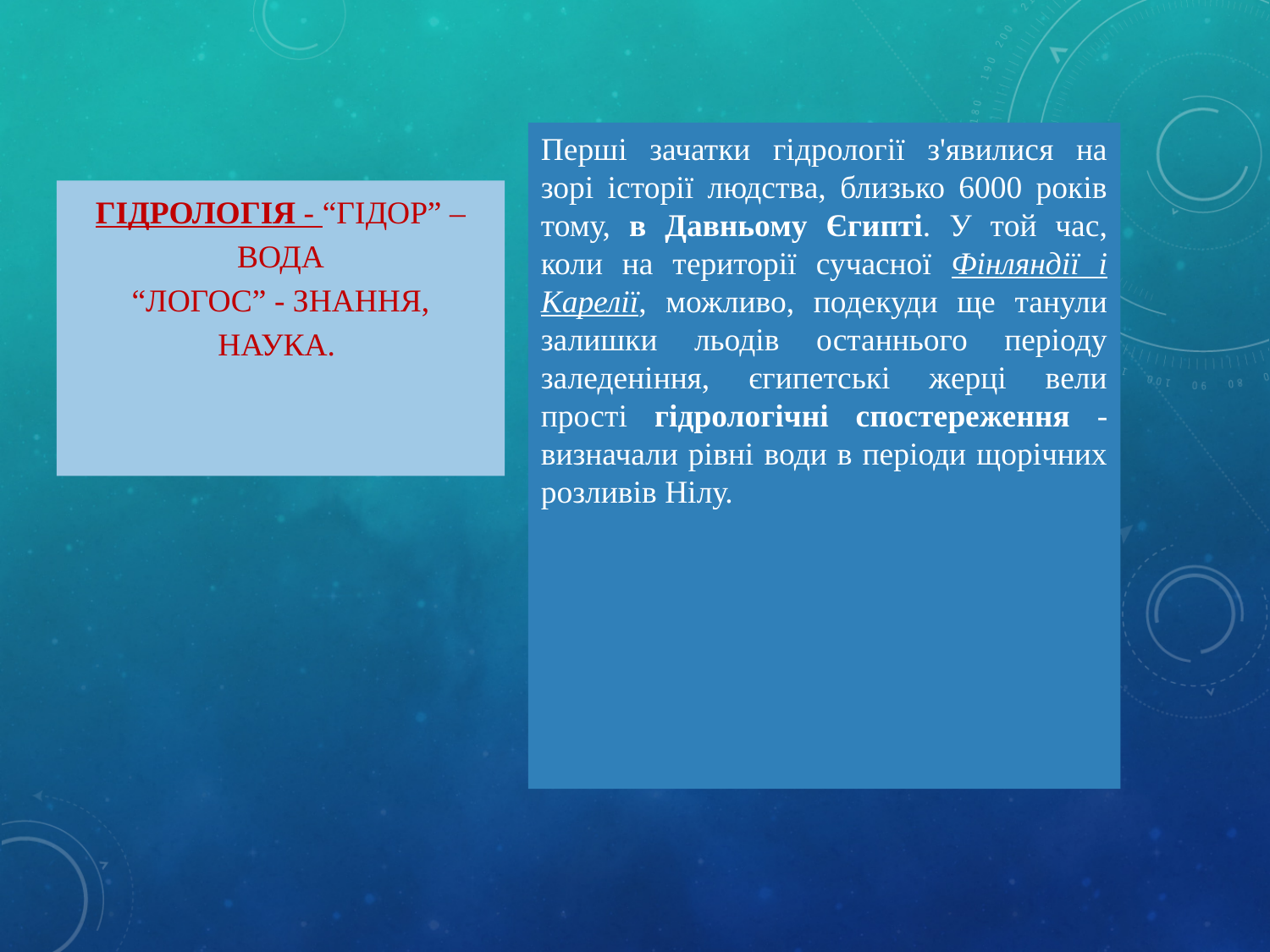

Перші зачатки гідрології з'явилися на зорі історії людства, близько 6000 років тому, в Давньому Єгипті. У той час, коли на території сучасної Фінляндії і Карелії, можливо, подекуди ще танули залишки льодів останнього періоду заледеніння, єгипетські жерці вели прості гідрологічні спостереження - визначали рівні води в періоди щорічних розливів Нілу.
# ГІДРОЛОГІЯ - “ГІДОР” – ВОДА “ЛОГОС” - ЗНАННЯ, НАУКА.